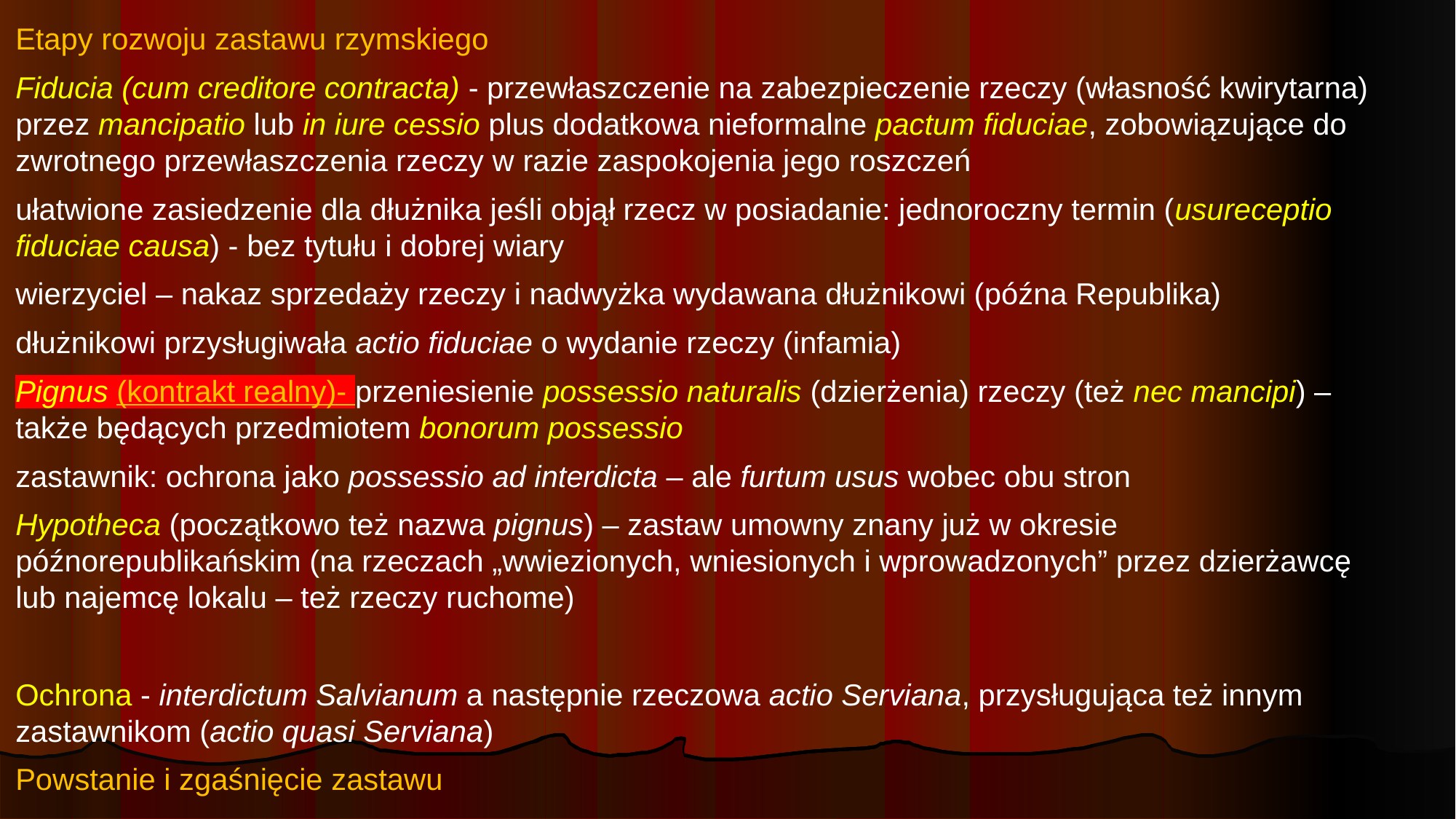

Etapy rozwoju zastawu rzymskiego
Fiducia (cum creditore contracta) - przewłaszczenie na zabezpieczenie rzeczy (własność kwirytarna) przez mancipatio lub in iure cessio plus dodatkowa nieformalne pactum fiduciae, zobowiązujące do zwrotnego przewłaszczenia rzeczy w razie zaspokojenia jego roszczeń
ułatwione zasiedzenie dla dłużnika jeśli objął rzecz w posiadanie: jednoroczny termin (usureceptio fiduciae causa) - bez tytułu i dobrej wiary
wierzyciel – nakaz sprzedaży rzeczy i nadwyżka wydawana dłużnikowi (późna Republika)
dłużnikowi przysługiwała actio fiduciae o wydanie rzeczy (infamia)
Pignus (kontrakt realny)- przeniesienie possessio naturalis (dzierżenia) rzeczy (też nec mancipi) – także będących przedmiotem bonorum possessio
zastawnik: ochrona jako possessio ad interdicta – ale furtum usus wobec obu stron
Hypotheca (początkowo też nazwa pignus) – zastaw umowny znany już w okresie późnorepublikańskim (na rzeczach „wwiezionych, wniesionych i wprowadzonych” przez dzierżawcę lub najemcę lokalu – też rzeczy ruchome)

Ochrona - interdictum Salvianum a następnie rzeczowa actio Serviana, przysługująca też innym zastawnikom (actio quasi Serviana)
Powstanie i zgaśnięcie zastawu